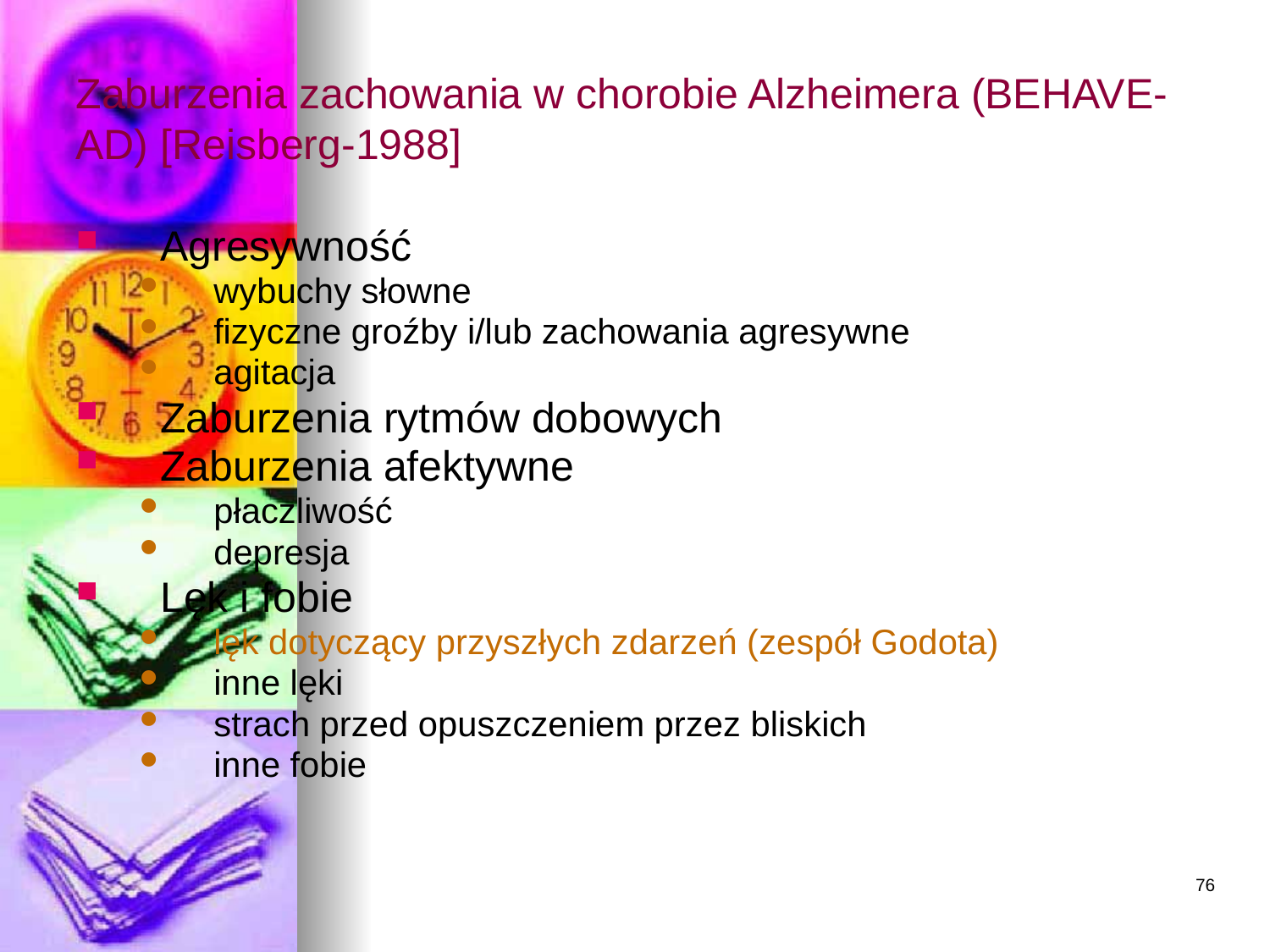

Zaburzenia zachowania w chorobie Alzheimera (BEHAVE-AD) [Reisberg-1988]
Agresywność
wybuchy słowne
fizyczne groźby i/lub zachowania agresywne
agitacja
Zaburzenia rytmów dobowych
Zaburzenia afektywne
płaczliwość
depresja
Lęk i fobie
lęk dotyczący przyszłych zdarzeń (zespół Godota)
inne lęki
strach przed opuszczeniem przez bliskich
inne fobie
76